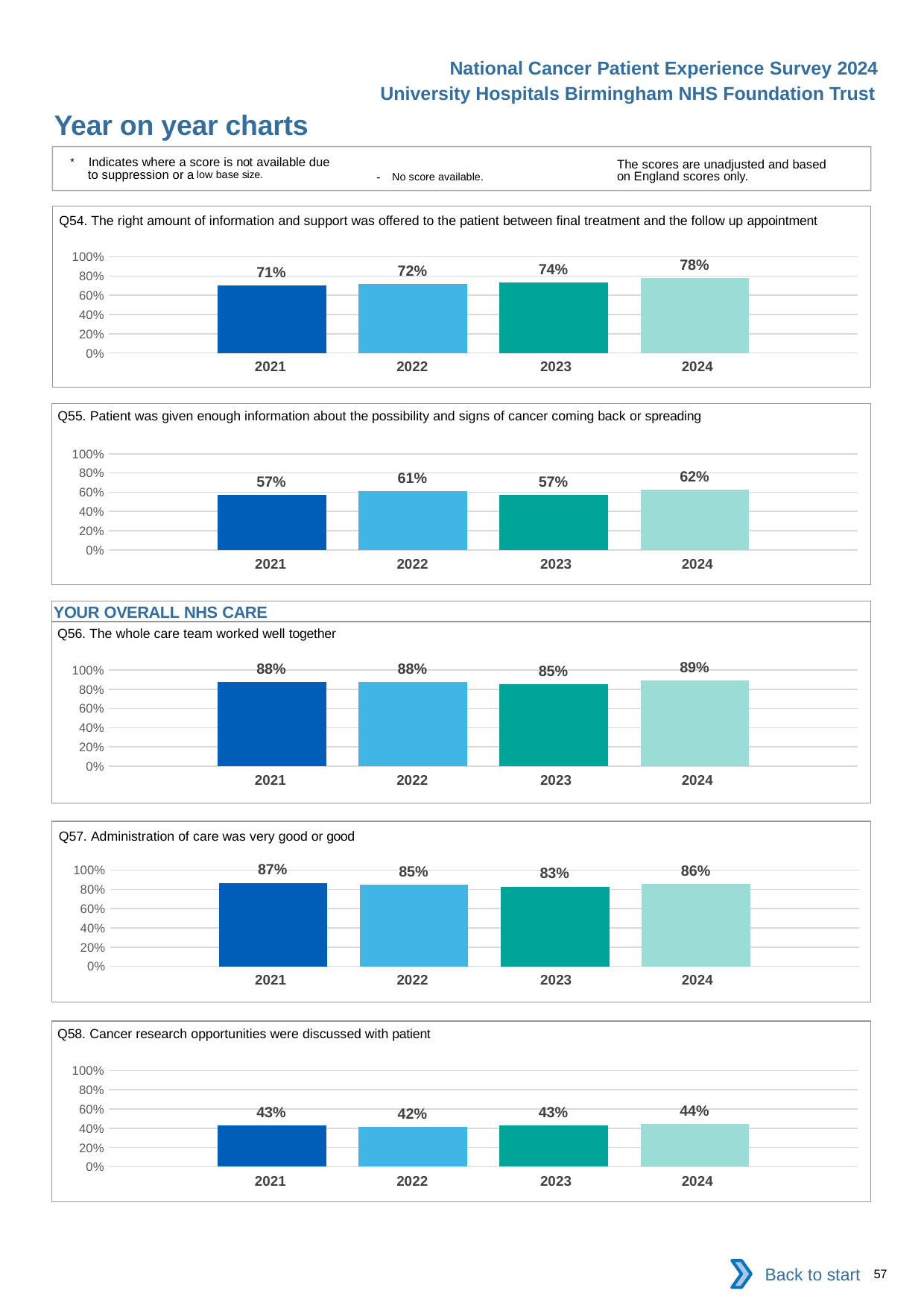

National Cancer Patient Experience Survey 2024
University Hospitals Birmingham NHS Foundation Trust
Year on year charts

*  Indicates where a score is not available due to suppression or a low base size.
The scores are unadjusted and based on England scores only.
- No score available.
Q54. The right amount of information and support was offered to the patient between final treatment and the follow up appointment

### Chart

| Category | 2021 | 2022 | 2023 | 2024 |
|---|---|---|---|---|
| Category 1 | 0.7054455 | 0.7183099 | 0.7360406 | 0.7784314 |
| 2021 | 2022 | 2023 | 2024 |
| --- | --- | --- | --- |
Q55. Patient was given enough information about the possibility and signs of cancer coming back or spreading

### Chart

| Category | 2021 | 2022 | 2023 | 2024 |
|---|---|---|---|---|
| Category 1 | 0.5696379 | 0.6136364 | 0.5726872 | 0.6230425 |
| 2021 | 2022 | 2023 | 2024 |
| --- | --- | --- | --- |
YOUR OVERALL NHS CARE
Q56. The whole care team worked well together

### Chart

| Category | 2021 | 2022 | 2023 | 2024 |
|---|---|---|---|---|
| Category 1 | 0.8776897 | 0.8751836 | 0.8531995 | 0.8941504 |
| 2021 | 2022 | 2023 | 2024 |
| --- | --- | --- | --- |
Q57. Administration of care was very good or good

### Chart

| Category | 2021 | 2022 | 2023 | 2024 |
|---|---|---|---|---|
| Category 1 | 0.8685652 | 0.8460452 | 0.8297101 | 0.8602151 |
| 2021 | 2022 | 2023 | 2024 |
| --- | --- | --- | --- |
Q58. Cancer research opportunities were discussed with patient

### Chart

| Category | 2021 | 2022 | 2023 | 2024 |
|---|---|---|---|---|
| Category 1 | 0.4280079 | 0.4162791 | 0.4277344 | 0.4432515 |
| 2021 | 2022 | 2023 | 2024 |
| --- | --- | --- | --- |
Back to start

57